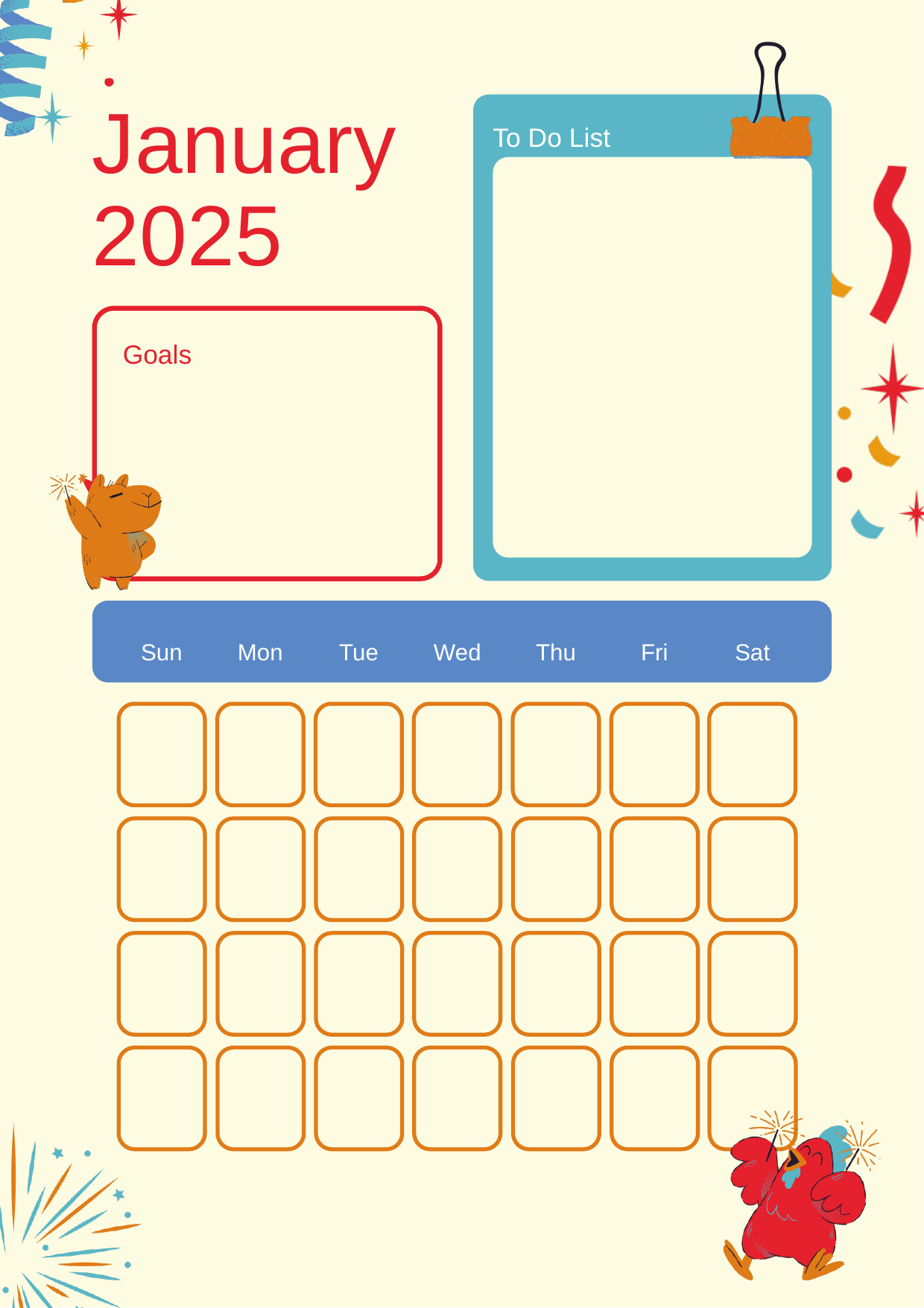

January
2025
To Do List

Goals

Sun
Mon
Tue
Wed
Thu
Fri
Sat